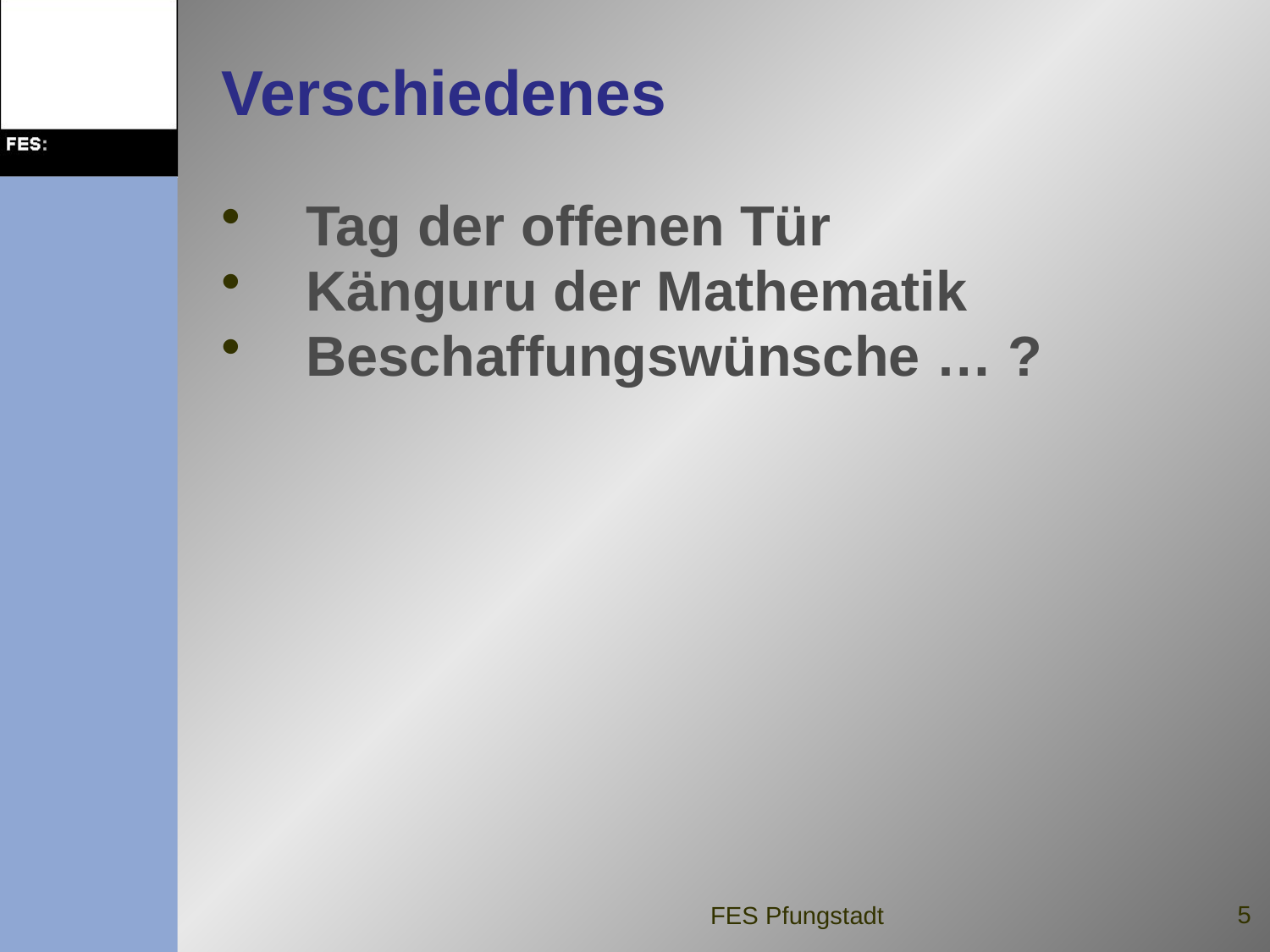

# Verschiedenes
Tag der offenen Tür
Känguru der Mathematik
Beschaffungswünsche … ?
5
FES Pfungstadt